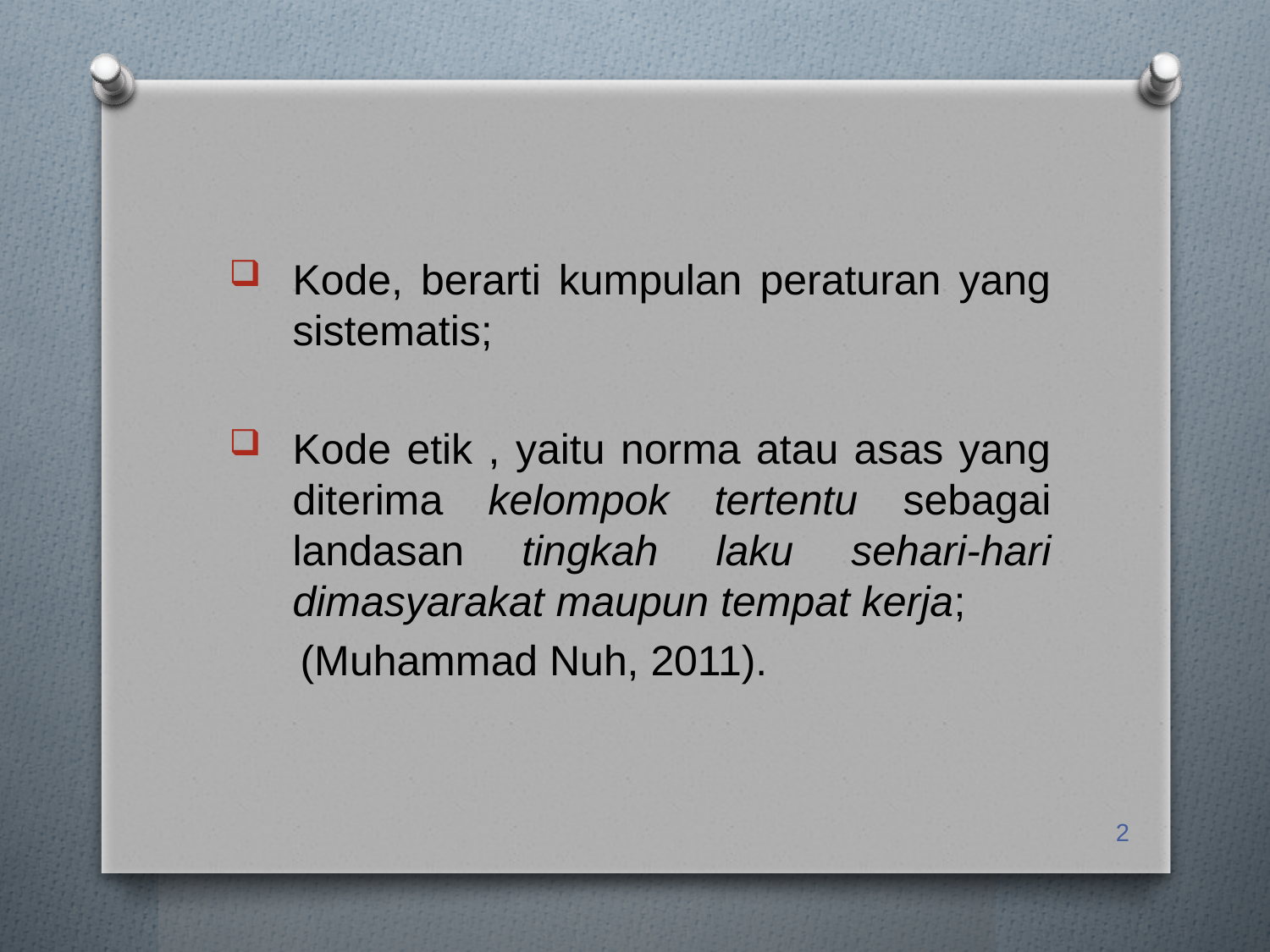

Kode, berarti kumpulan peraturan yang sistematis;

Kode etik , yaitu norma atau asas yang diterima kelompok tertentu sebagai landasan tingkah laku sehari-hari dimasyarakat maupun tempat kerja;
      (Muhammad Nuh, 2011).
2